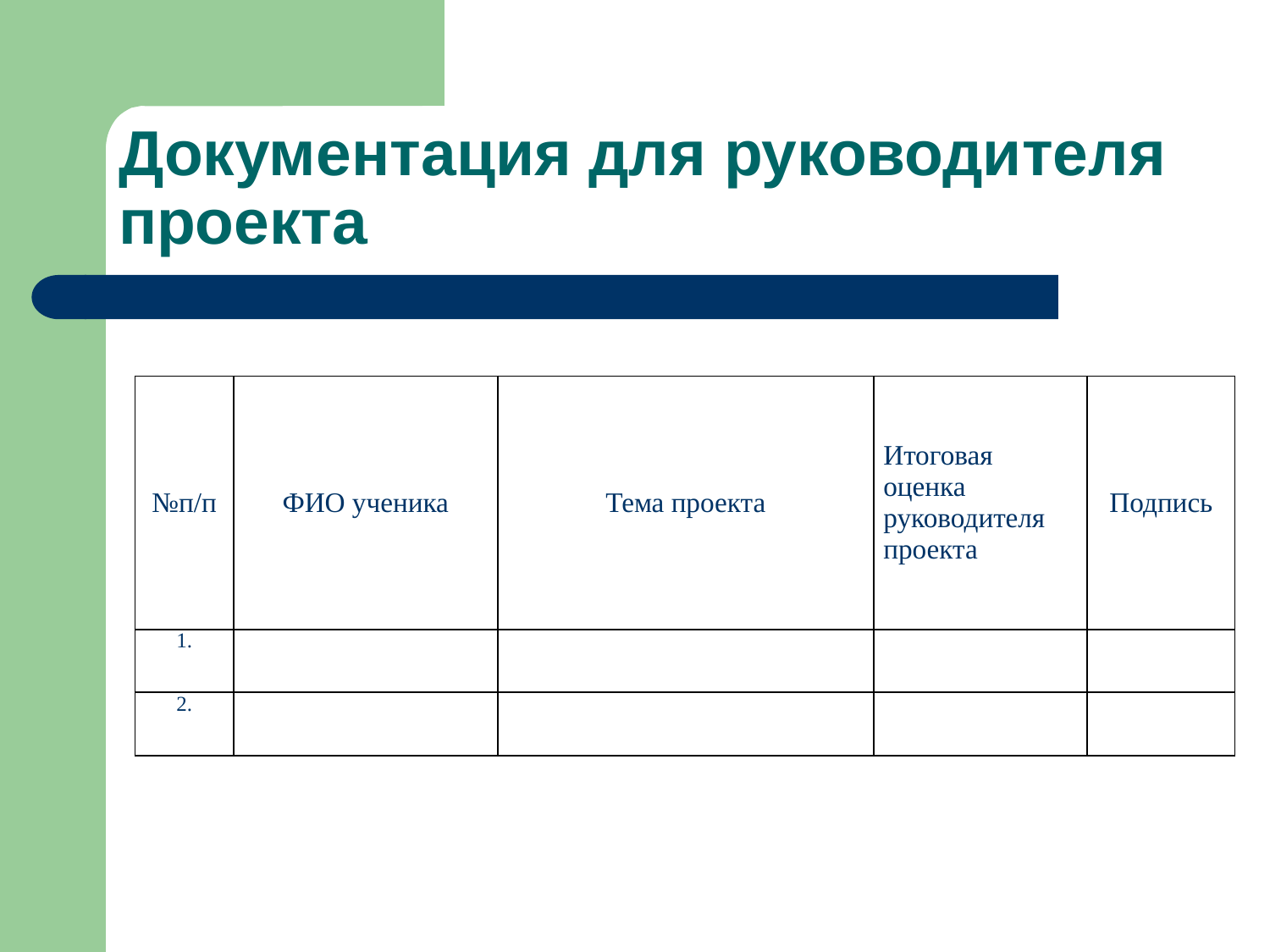

# Документация для руководителя проекта
| №п/п | ФИО ученика | Тема проекта | Итоговая оценка руководителя проекта | Подпись |
| --- | --- | --- | --- | --- |
| 1. |  |  |  |  |
| 2. |  |  |  |  |